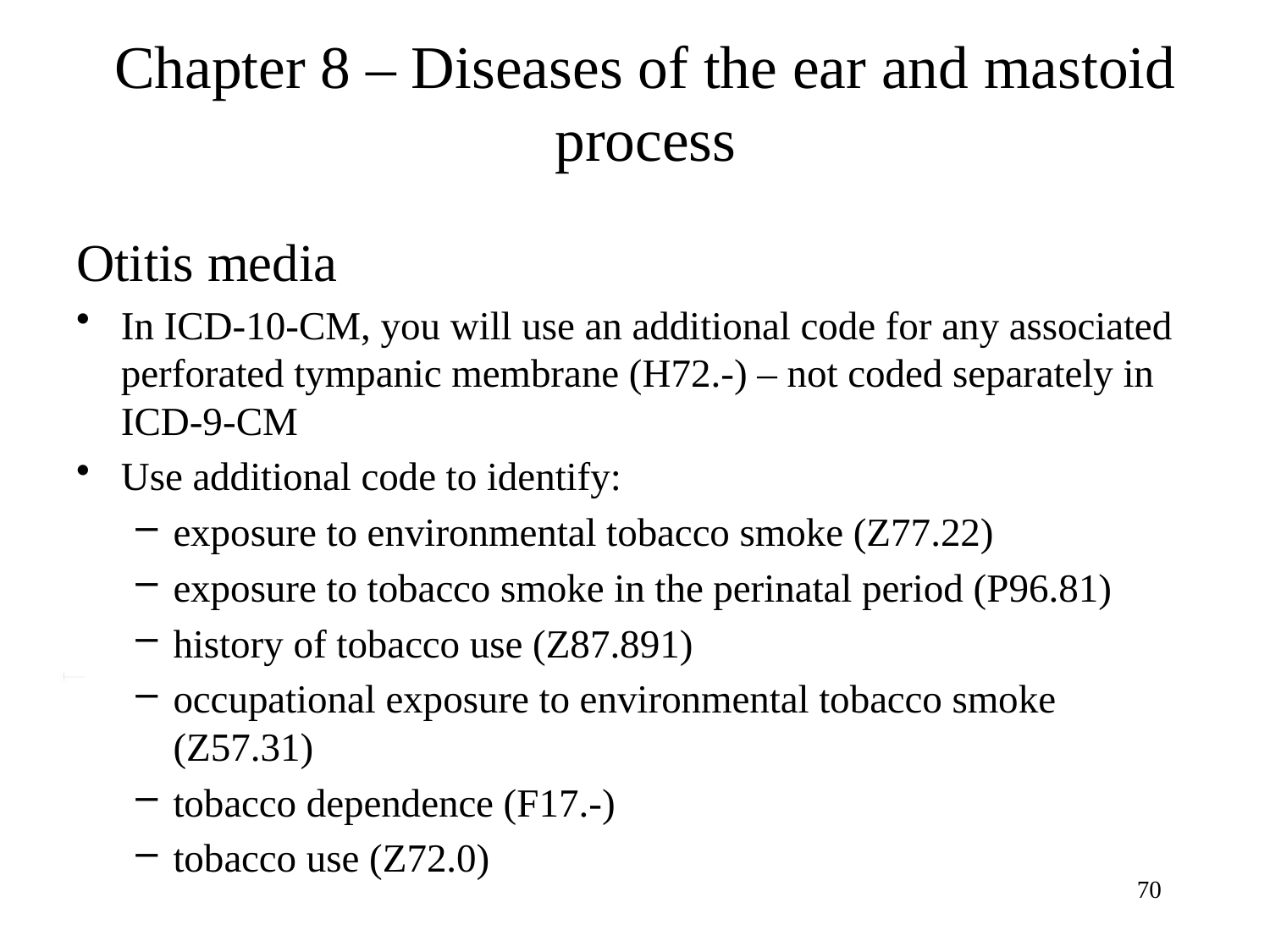

# Chapter 8 – Diseases of the ear and mastoid process
Otitis media
In ICD-10-CM, you will use an additional code for any associated perforated tympanic membrane (H72.-) – not coded separately in ICD-9-CM
Use additional code to identify:
exposure to environmental tobacco smoke (Z77.22)
exposure to tobacco smoke in the perinatal period (P96.81)
history of tobacco use (Z87.891)
occupational exposure to environmental tobacco smoke (Z57.31)
tobacco dependence (F17.-)
tobacco use (Z72.0)

Chapter 8
70